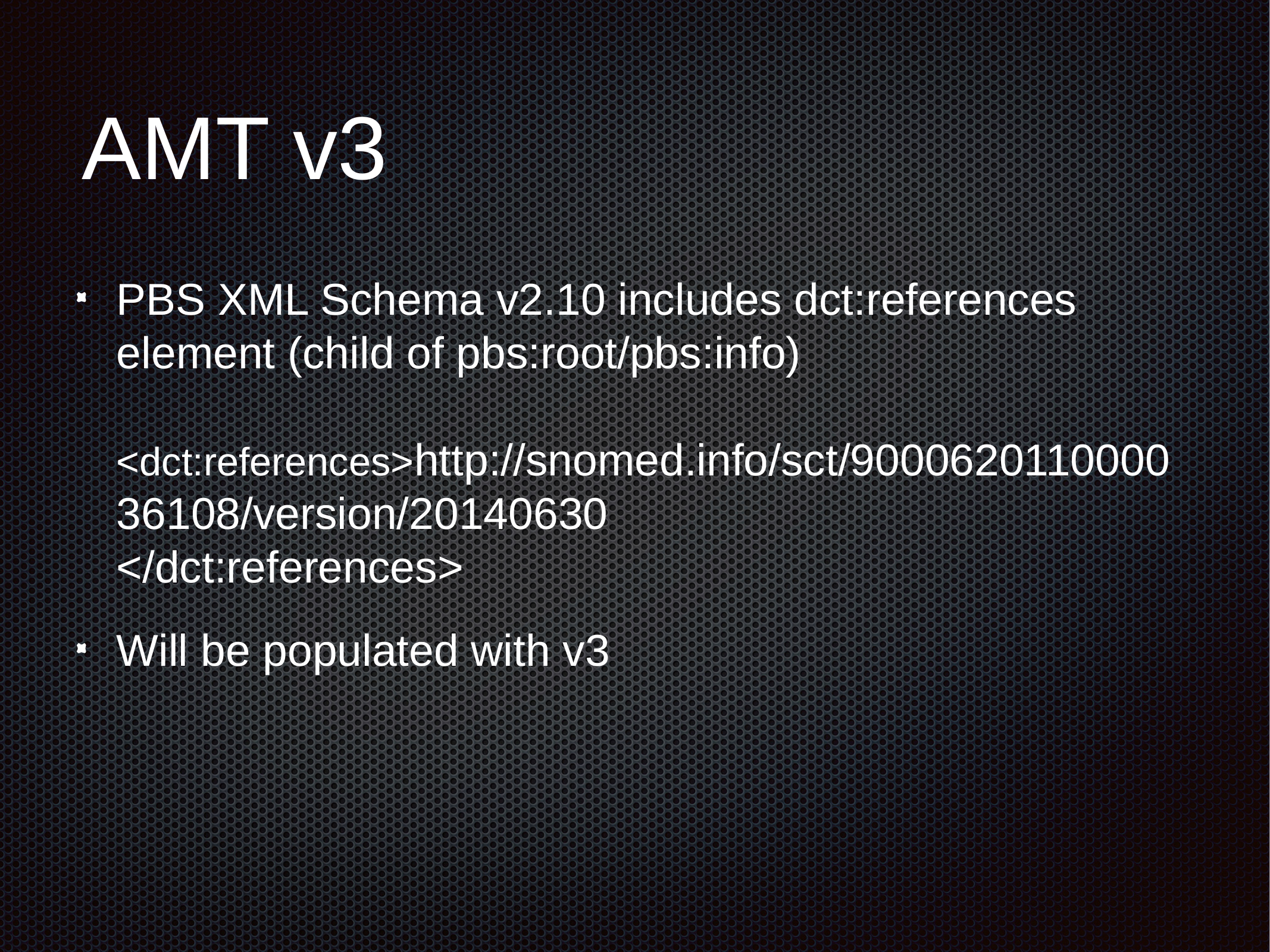

# AMT v3
PBS XML Schema v2.10 includes dct:references element (child of pbs:root/pbs:info)
<dct:references>http://snomed.info/sct/900062011000036108/version/20140630
</dct:references>
Will be populated with v3